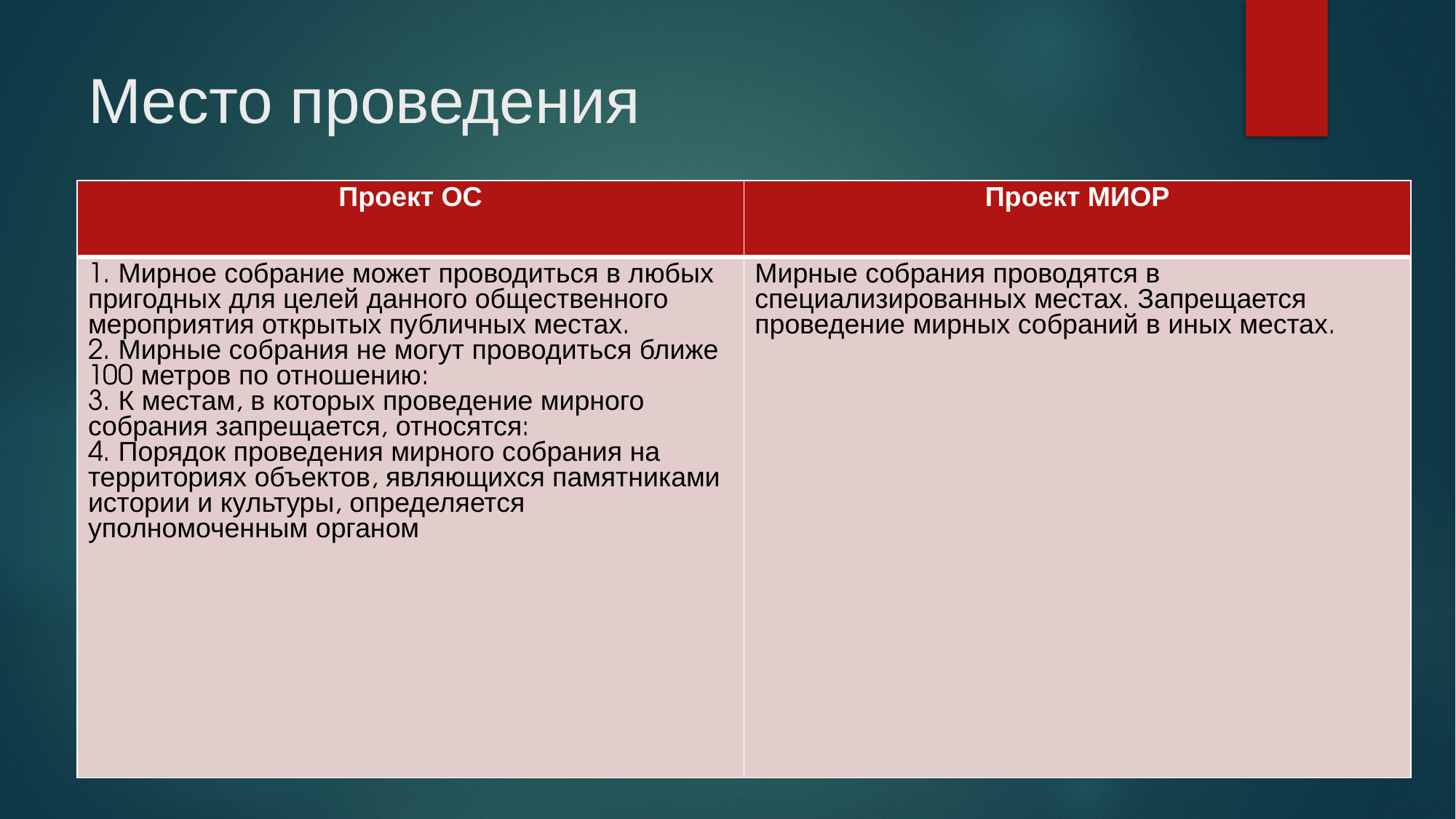

# Место проведения
| Проект ОС | Проект МИОР |
| --- | --- |
| 1. Мирное собрание может проводиться в любых пригодных для целей данного общественного мероприятия открытых публичных местах. 2. Мирные собрания не могут проводиться ближе 100 метров по отношению: 3. К местам, в которых проведение мирного собрания запрещается, относятся: 4. Порядок проведения мирного собрания на территориях объектов, являющихся памятниками истории и культуры, определяется уполномоченным органом | Мирные собрания проводятся в специализированных местах. Запрещается проведение мирных собраний в иных местах. |